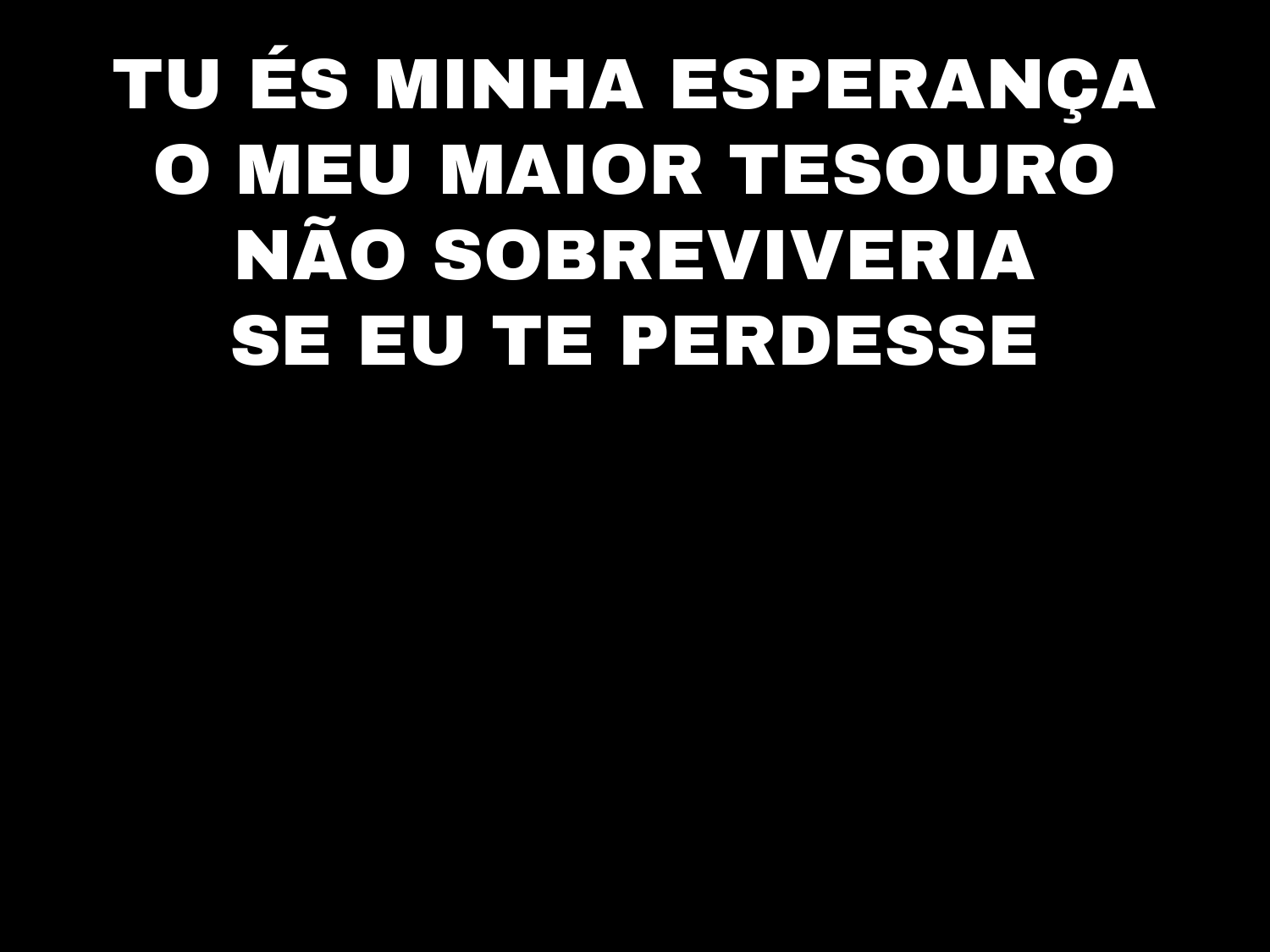

# TU ÉS MINHA ESPERANÇA O MEU MAIOR TESOURO NÃO SOBREVIVERIA SE EU TE PERDESSE